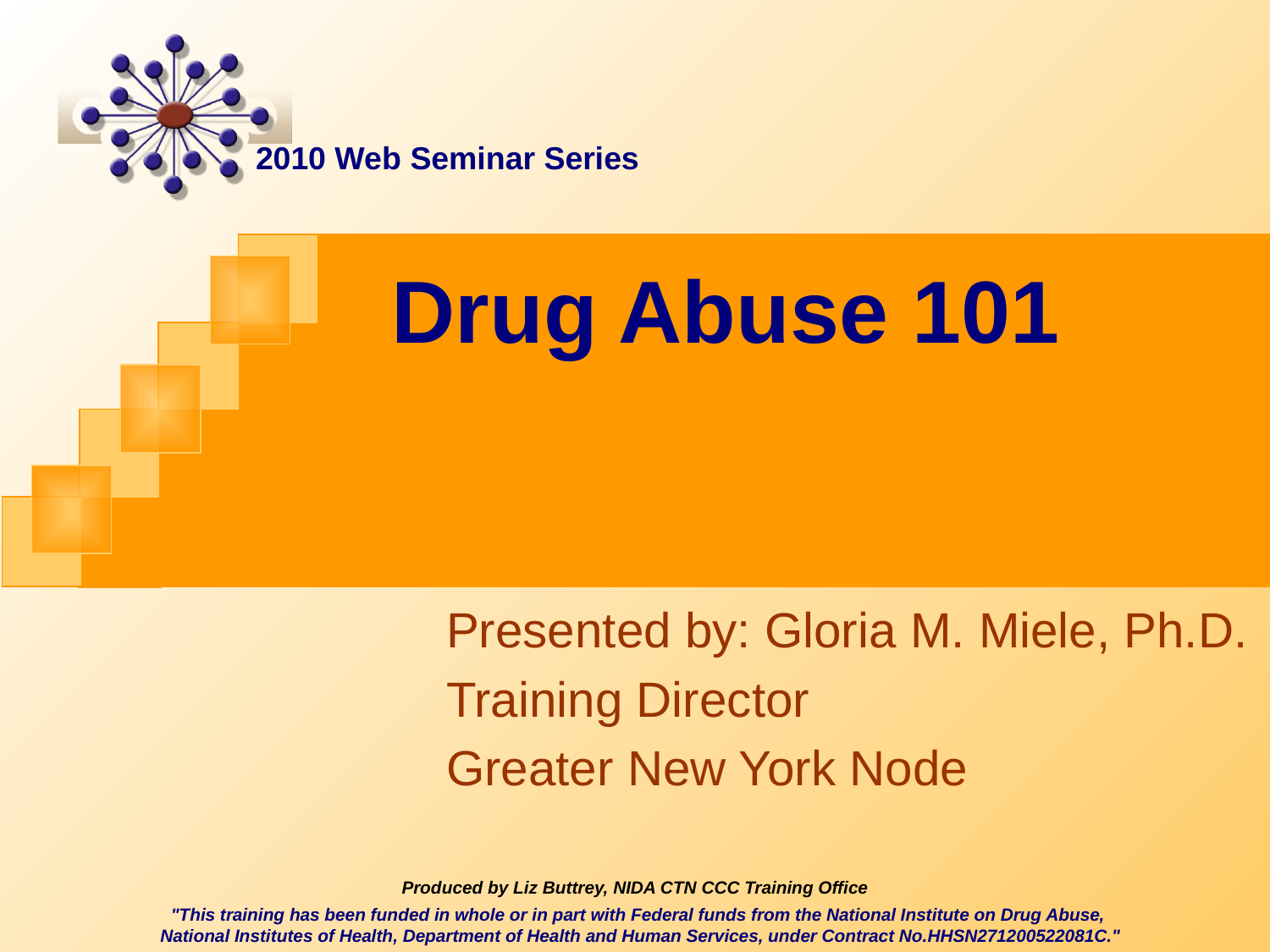

Drug Abuse 101
Presented by: Gloria M. Miele, Ph.D.
Training Director
Greater New York Node